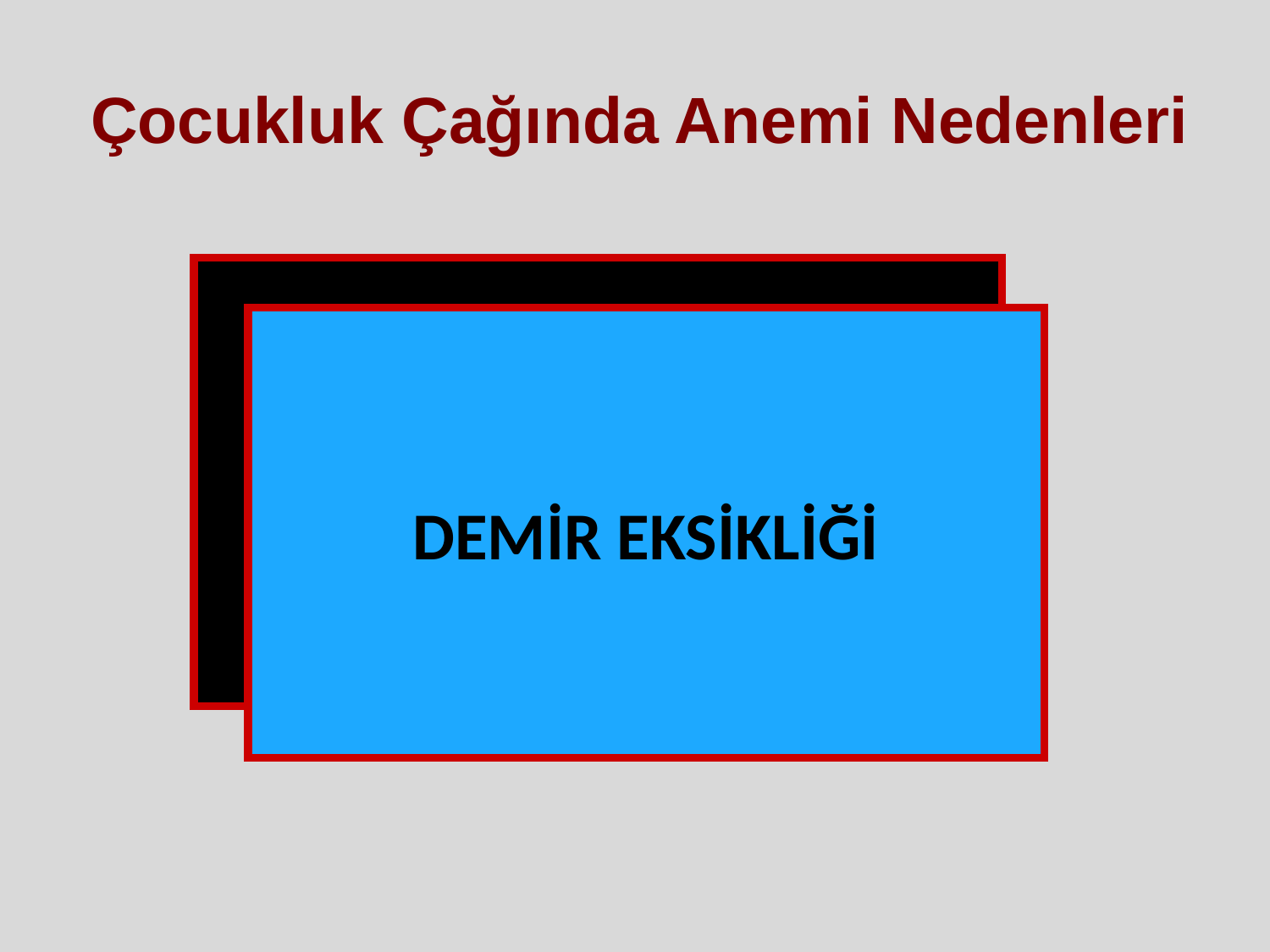

# Çocukluk Çağında Anemi Nedenleri
TÜM ANEMİLER
DEMİR EKSİKLİĞİ